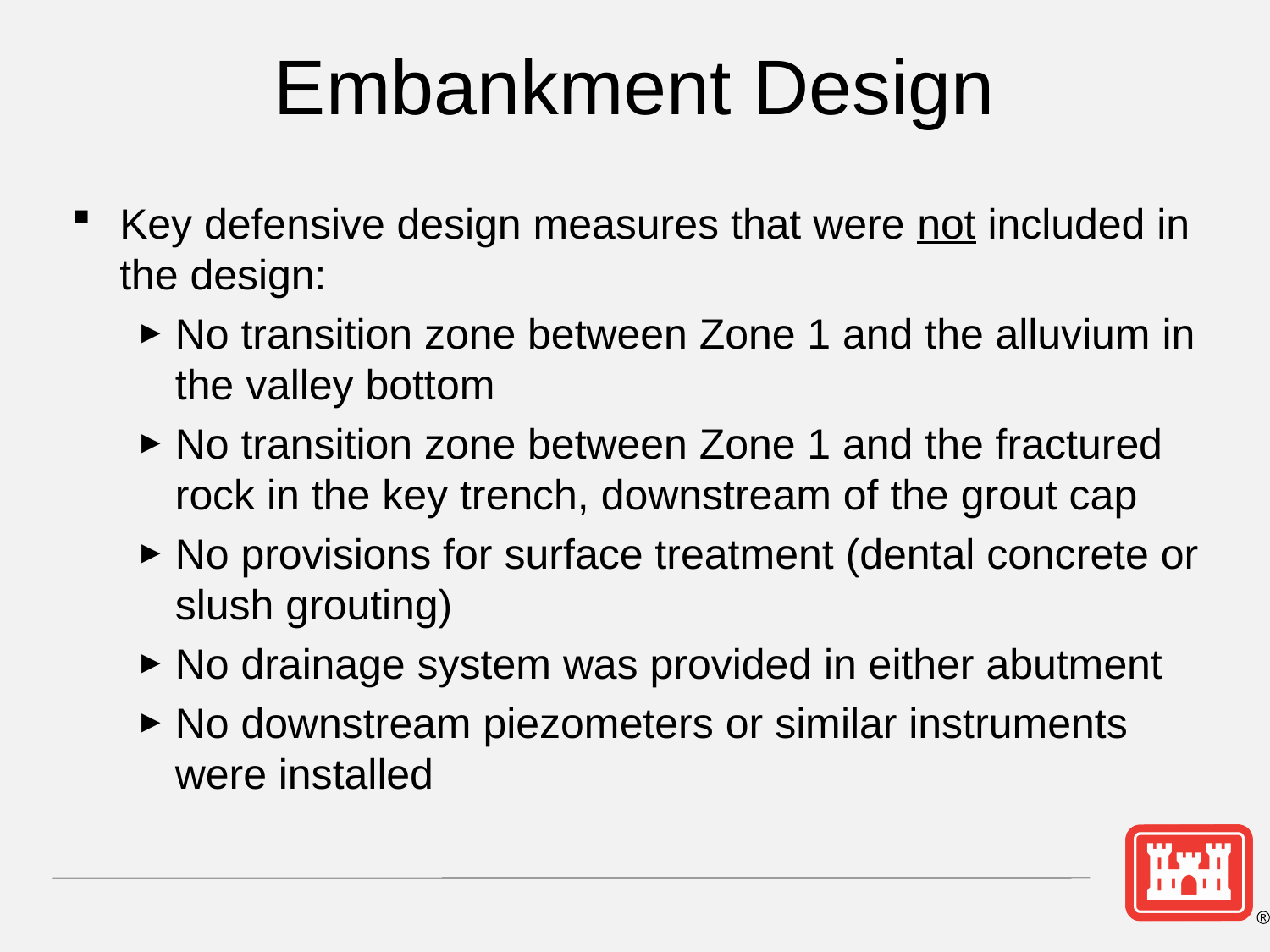

Embankment Design
Key defensive design measures that were not included in the design:
No transition zone between Zone 1 and the alluvium in the valley bottom
No transition zone between Zone 1 and the fractured rock in the key trench, downstream of the grout cap
No provisions for surface treatment (dental concrete or slush grouting)
No drainage system was provided in either abutment
No downstream piezometers or similar instruments were installed